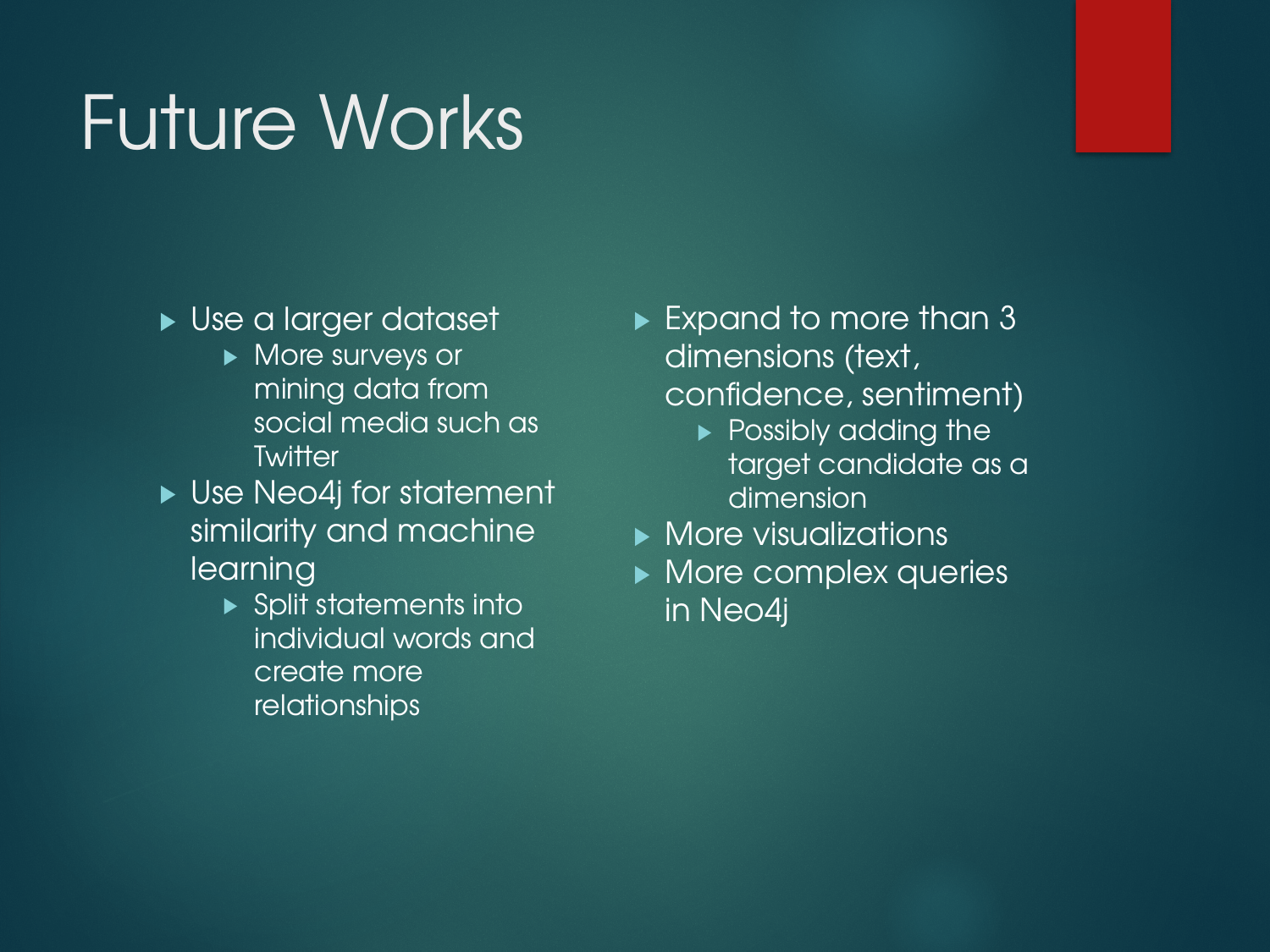

# Future Works
Expand to more than 3 dimensions (text, confidence, sentiment)
Possibly adding the target candidate as a dimension
More visualizations
More complex queries in Neo4j

Use a larger dataset
More surveys or mining data from social media such as Twitter
Use Neo4j for statement similarity and machine learning
Split statements into individual words and create more relationships